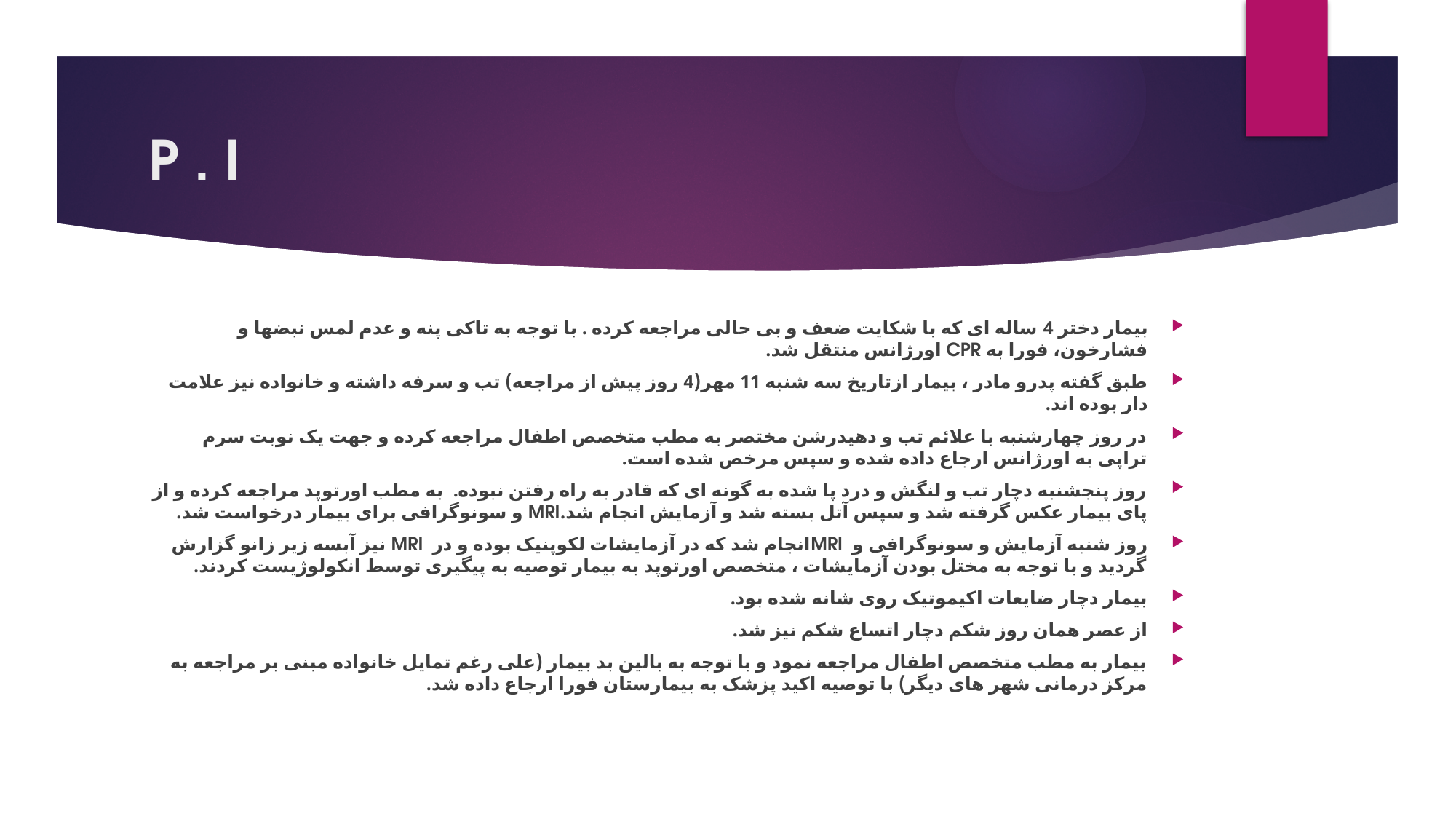

# P . I
بیمار دختر 4 ساله ای که با شکایت ضعف و بی حالی مراجعه کرده . با توجه به تاکی پنه و عدم لمس نبضها و فشارخون، فورا به CPR اورژانس منتقل شد.
طبق گفته پدرو مادر ، بیمار ازتاریخ سه شنبه 11 مهر(4 روز پیش از مراجعه) تب و سرفه داشته و خانواده نیز علامت دار بوده اند.
در روز چهارشنبه با علائم تب و دهیدرشن مختصر به مطب متخصص اطفال مراجعه کرده و جهت یک نوبت سرم تراپی به اورژانس ارجاع داده شده و سپس مرخص شده است.
روز پنجشنبه دچار تب و لنگش و درد پا شده به گونه ای که قادر به راه رفتن نبوده.  به مطب اورتوپد مراجعه کرده و از پای بیمار عکس گرفته شد و سپس آتل بسته شد و آزمایش انجام شد.MRI و سونوگرافی برای بیمار درخواست شد.
روز شنبه آزمایش و سونوگرافی و  MRIانجام شد که در آزمایشات لکوپنیک بوده و در  MRI نیز آبسه زیر زانو گزارش گردید و با توجه به مختل بودن آزمایشات ، متخصص اورتوپد به بیمار توصیه به پیگیری توسط انکولوژیست کردند.
بیمار دچار ضایعات اکیموتیک روی شانه شده بود.
از عصر همان روز شکم دچار اتساع شکم نیز شد.
بیمار به مطب متخصص اطفال مراجعه نمود و با توجه به بالین بد بیمار (علی رغم تمایل خانواده مبنی بر مراجعه به مرکز درمانی شهر های دیگر) با توصیه اکید پزشک به بیمارستان فورا ارجاع داده شد.